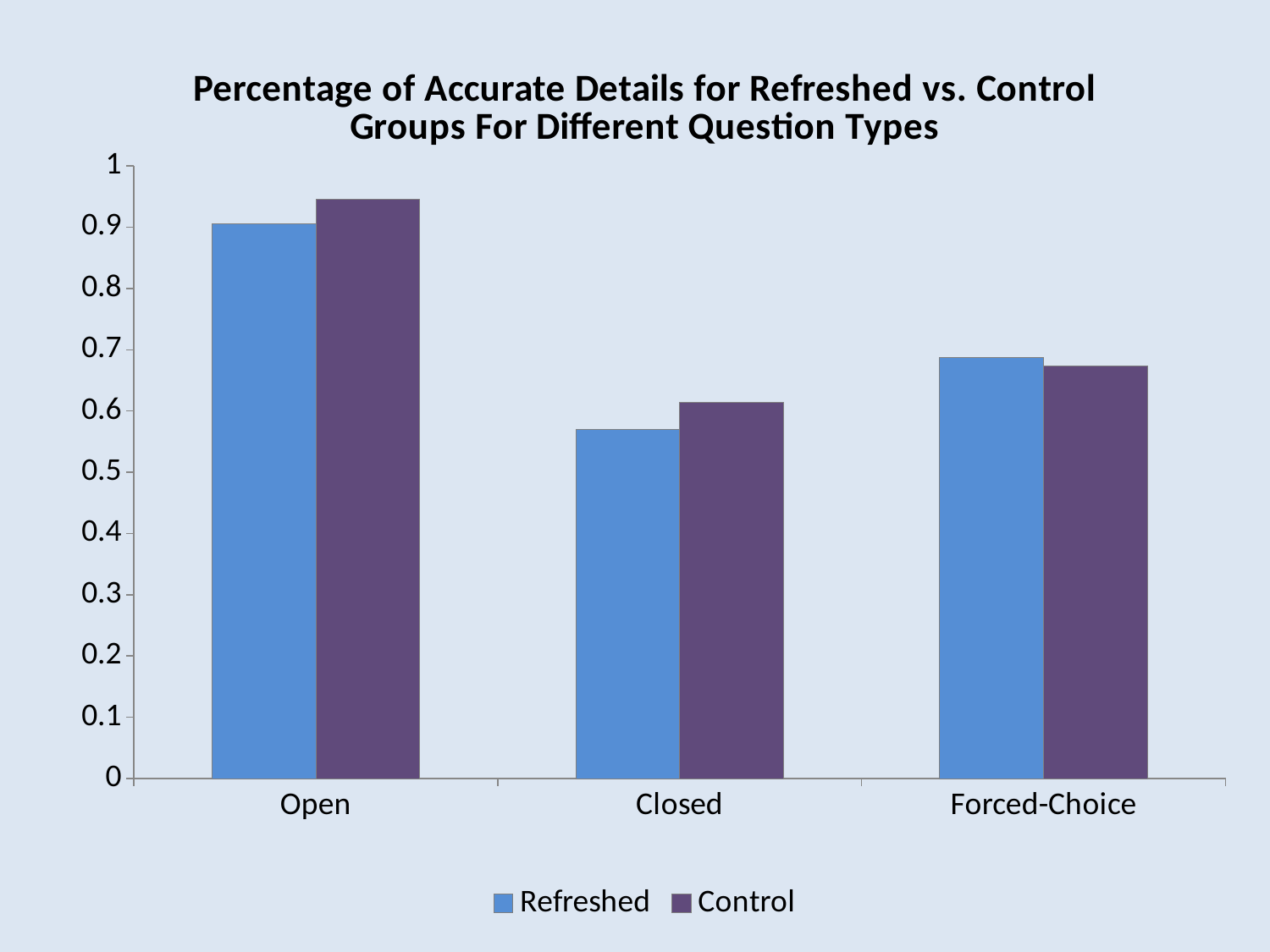

### Chart: Percentage of Accurate Details for Refreshed vs. Control Groups For Different Question Types

| Category | Refreshed | Control |
|---|---|---|
| Open | 0.9052 | 0.9459000000000006 |
| Closed | 0.5705 | 0.6142000000000006 |
| Forced-Choice | 0.6874 | 0.6732000000000008 |